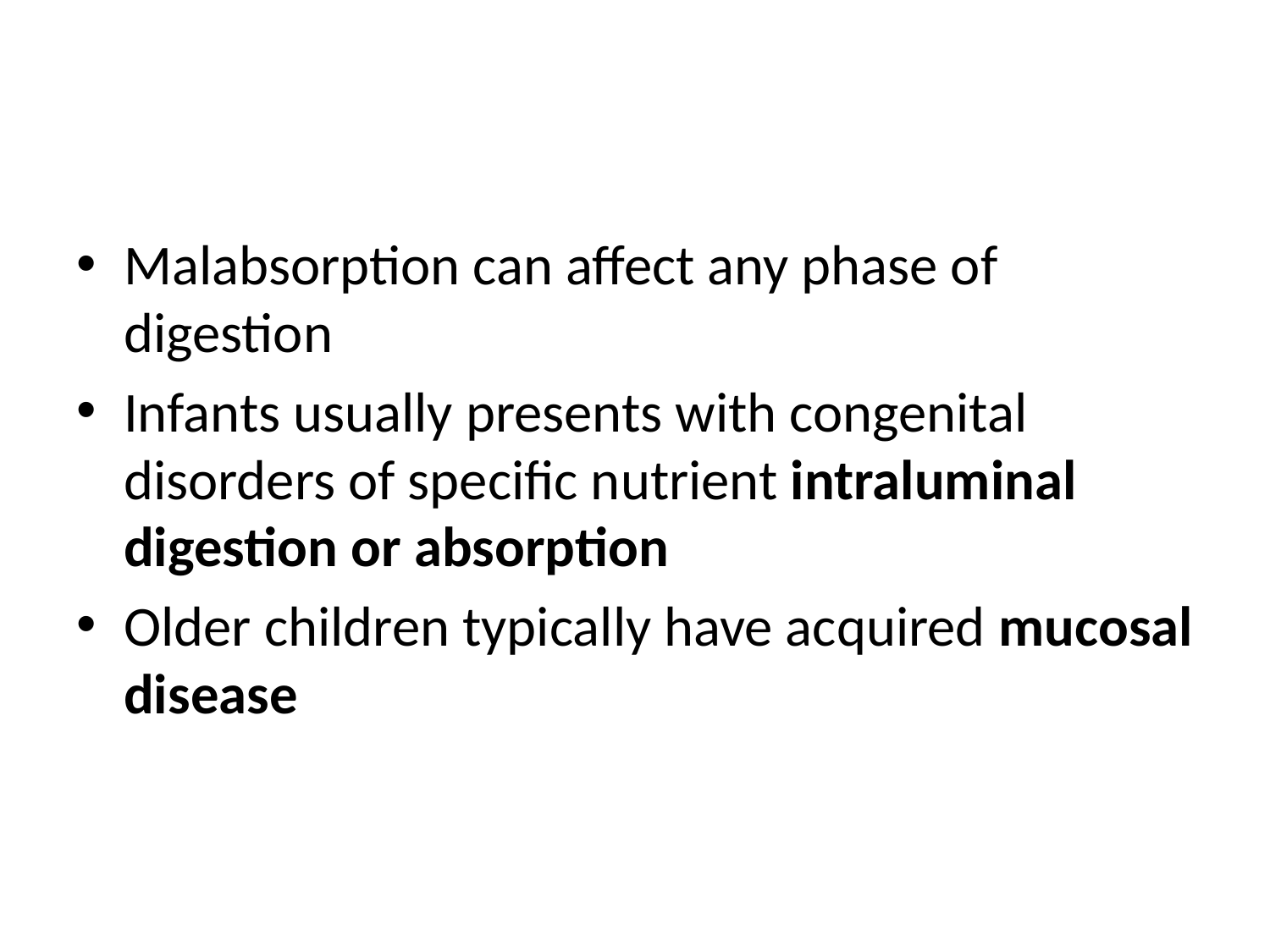

#
Malabsorption can affect any phase of digestion
Infants usually presents with congenital disorders of specific nutrient intraluminal digestion or absorption
Older children typically have acquired mucosal disease